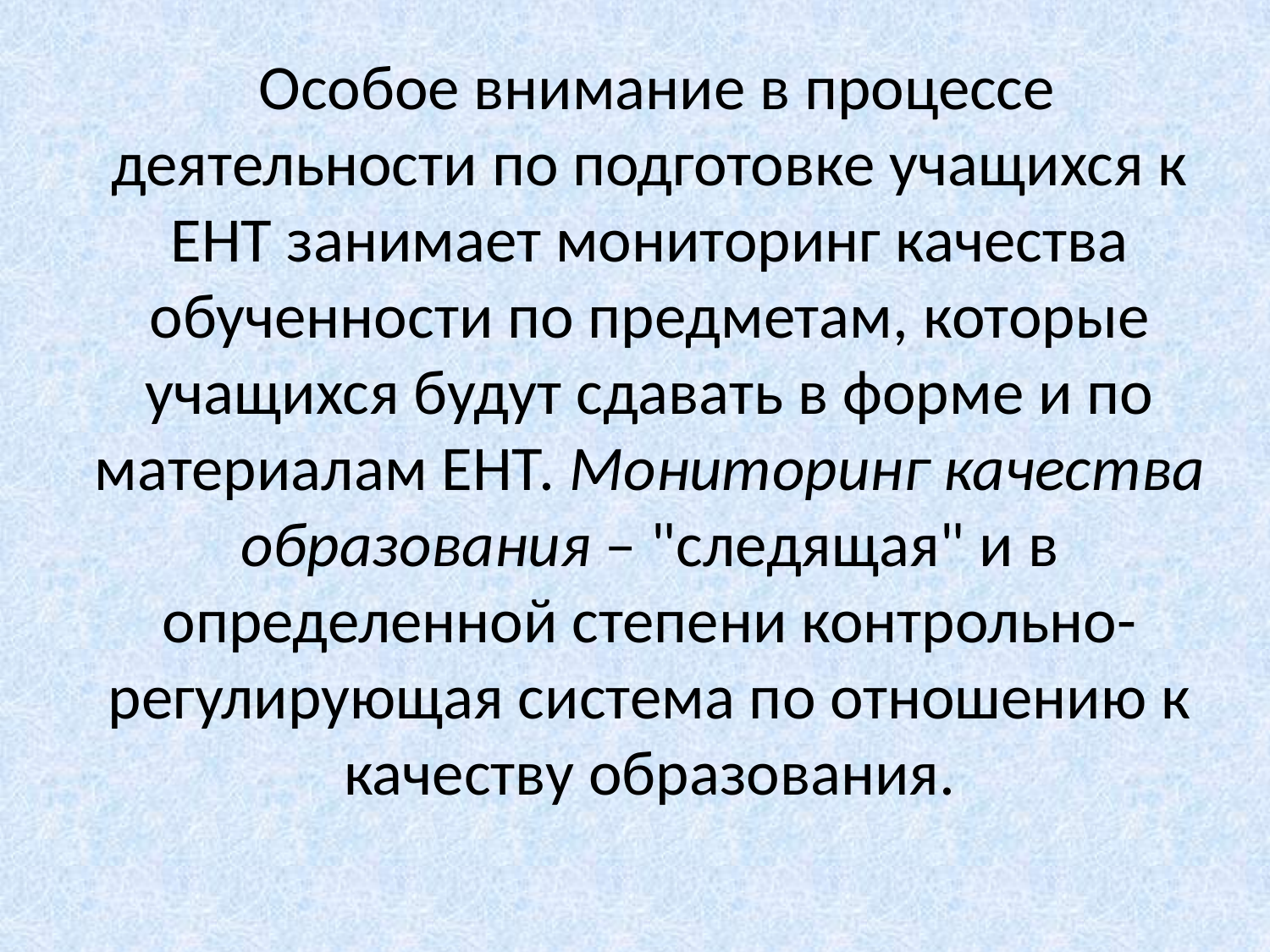

Особое внимание в процессе деятельности по подготовке учащихся к ЕНТ занимает мониторинг качества обученности по предметам, которые учащихся будут сдавать в форме и по материалам ЕНТ. Мониторинг качества образования – "следящая" и в определенной степени контрольно-регулирующая система по отношению к качеству образования.